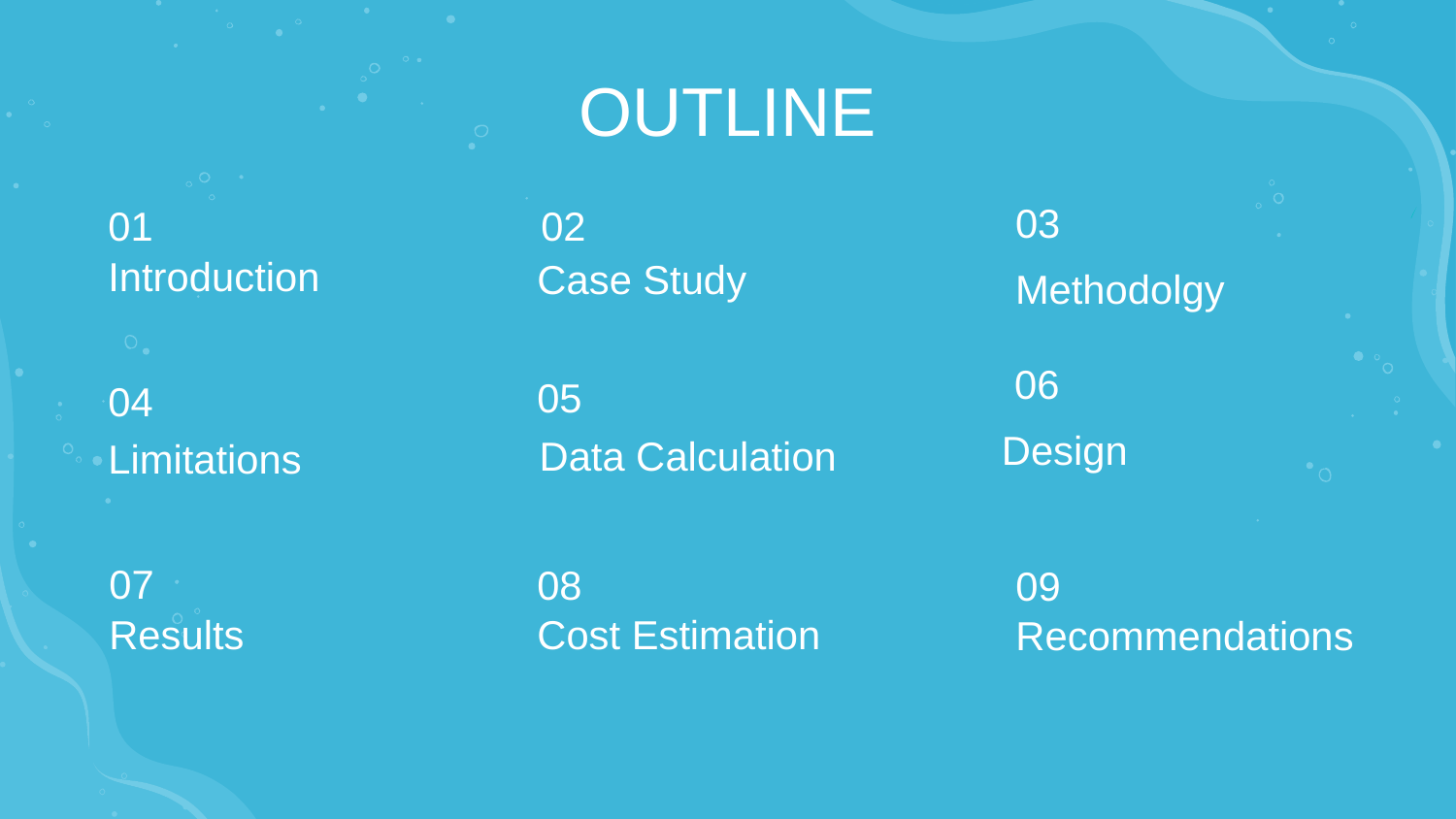

OUTLINE
# 01
02
03

Introduction
Case Study
Methodolgy
06
05
04
Design
Data Calculation
Limitations
07
08
09
Results
Cost Estimation
Recommendations